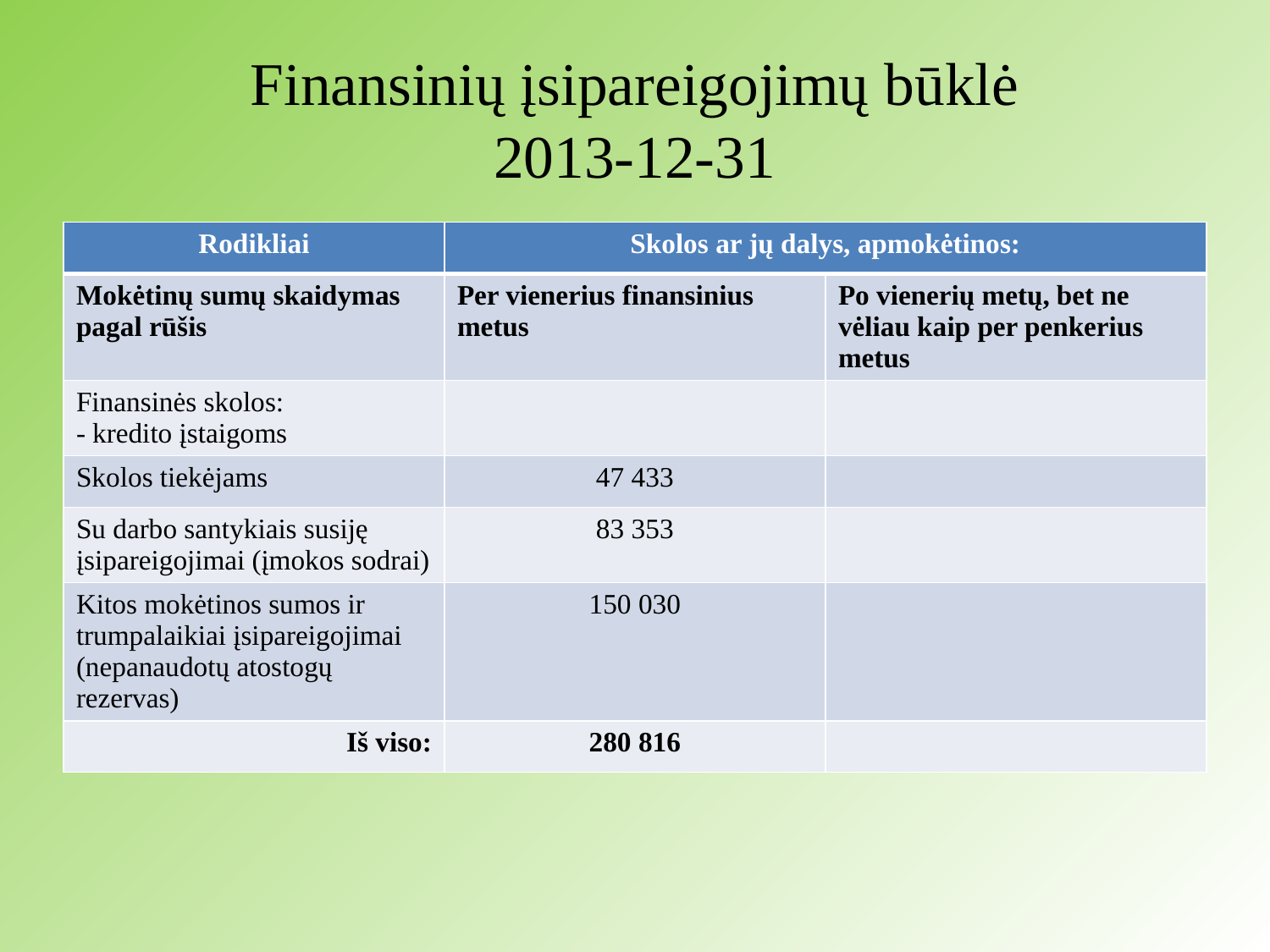

# Finansinių įsipareigojimų būklė 2013-12-31
| Rodikliai | Skolos ar jų dalys, apmokėtinos: |  |
| --- | --- | --- |
| Mokėtinų sumų skaidymas pagal rūšis | Per vienerius finansinius metus | Po vienerių metų, bet ne vėliau kaip per penkerius metus |
| Finansinės skolos: - kredito įstaigoms |  |  |
| Skolos tiekėjams | 47 433 |  |
| Su darbo santykiais susiję įsipareigojimai (įmokos sodrai) | 83 353 |  |
| Kitos mokėtinos sumos ir trumpalaikiai įsipareigojimai (nepanaudotų atostogų rezervas) | 150 030 |  |
| Iš viso: | 280 816 |  |